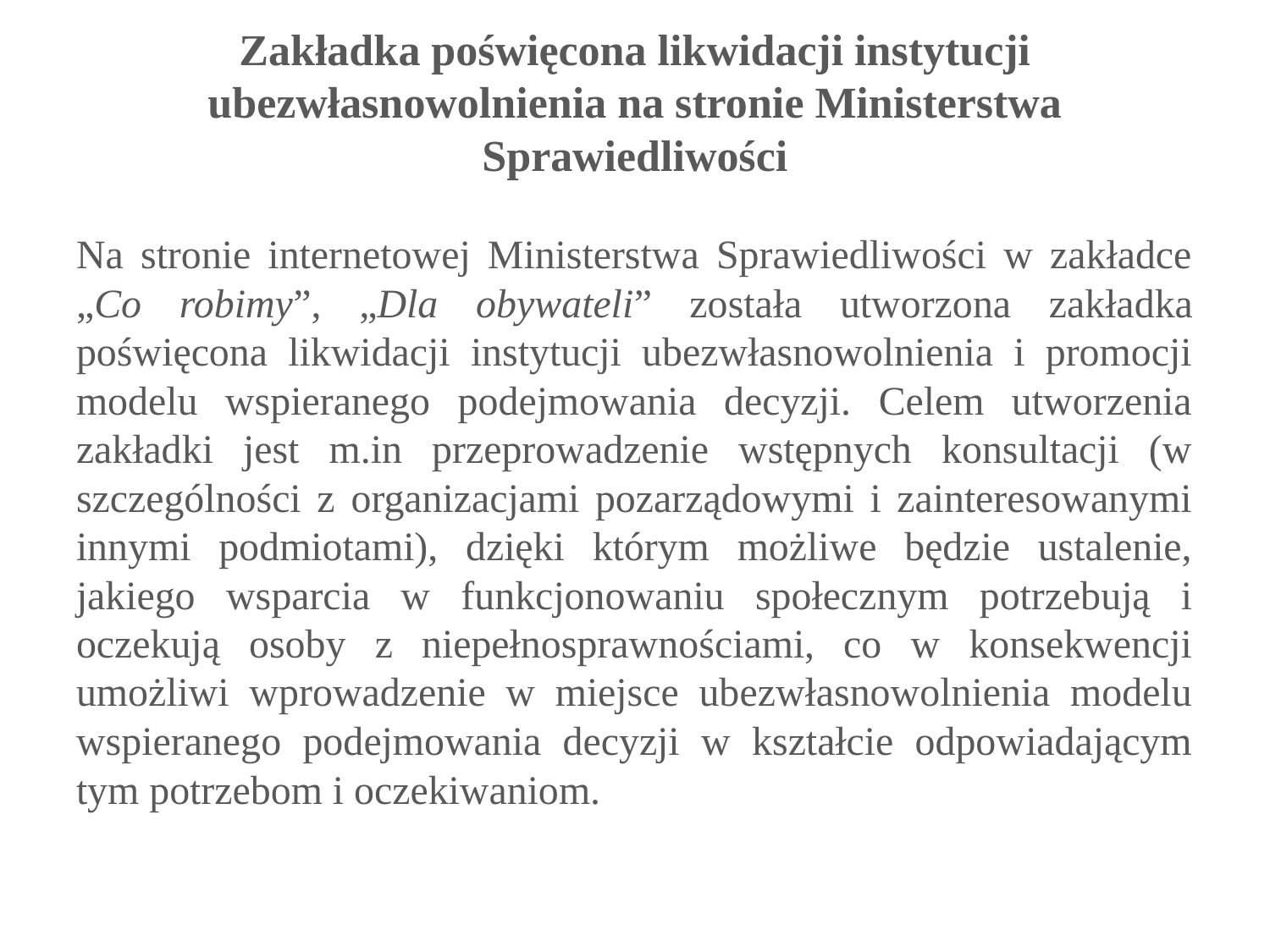

# Zakładka poświęcona likwidacji instytucji ubezwłasnowolnienia na stronie Ministerstwa Sprawiedliwości
Na stronie internetowej Ministerstwa Sprawiedliwości w zakładce „Co robimy”, „Dla obywateli” została utworzona zakładka poświęcona likwidacji instytucji ubezwłasnowolnienia i promocji modelu wspieranego podejmowania decyzji. Celem utworzenia zakładki jest m.in przeprowadzenie wstępnych konsultacji (w szczególności z organizacjami pozarządowymi i zainteresowanymi innymi podmiotami), dzięki którym możliwe będzie ustalenie, jakiego wsparcia w funkcjonowaniu społecznym potrzebują i oczekują osoby z niepełnosprawnościami, co w konsekwencji umożliwi wprowadzenie w miejsce ubezwłasnowolnienia modelu wspieranego podejmowania decyzji w kształcie odpowiadającym tym potrzebom i oczekiwaniom.